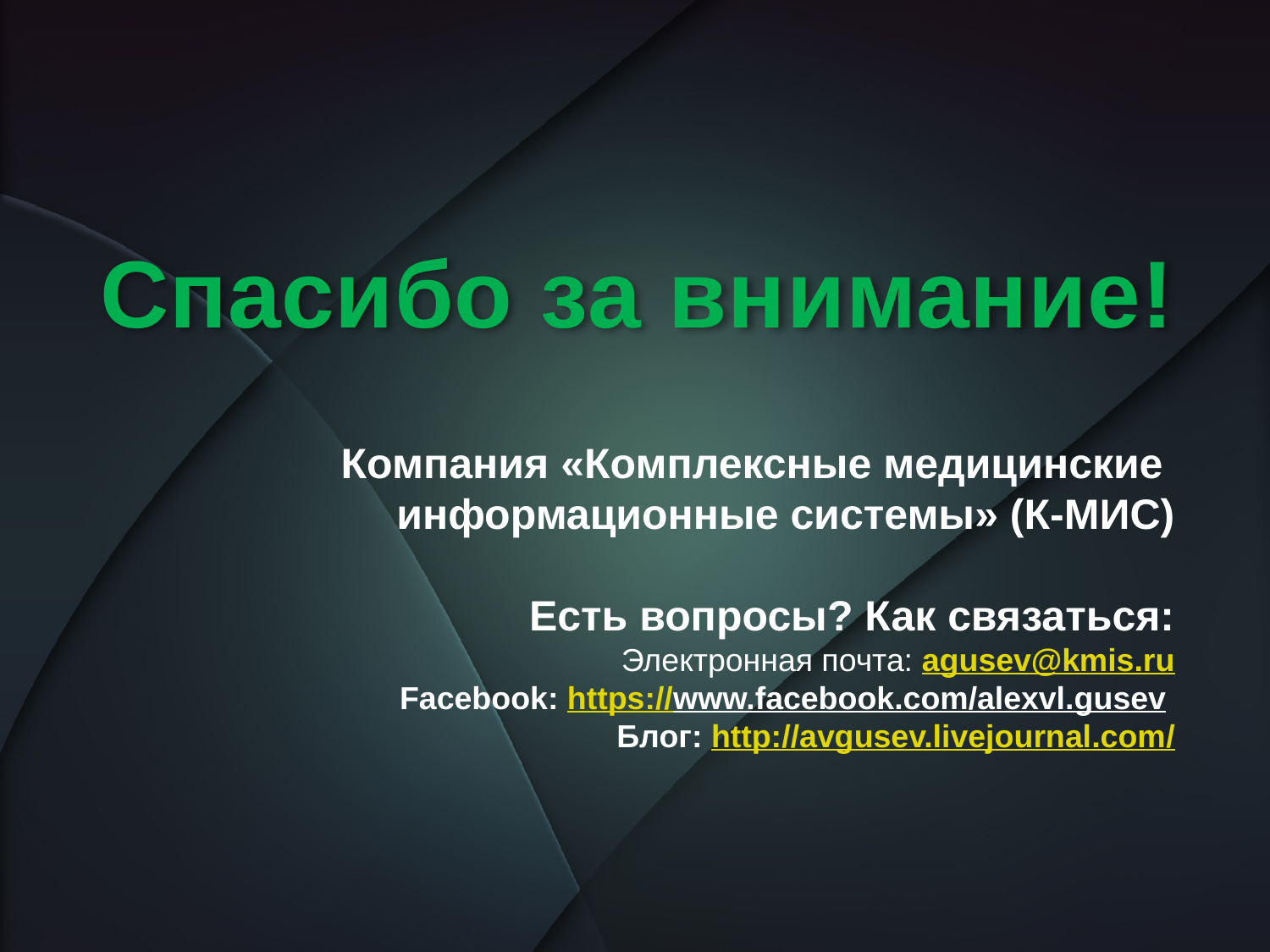

Спасибо за внимание!
Компания «Комплексные медицинские
информационные системы» (К-МИС)

Есть вопросы? Как связаться:
Электронная почта: agusev@kmis.ru
Facebook: https://www.facebook.com/alexvl.gusev
Блог: http://avgusev.livejournal.com/